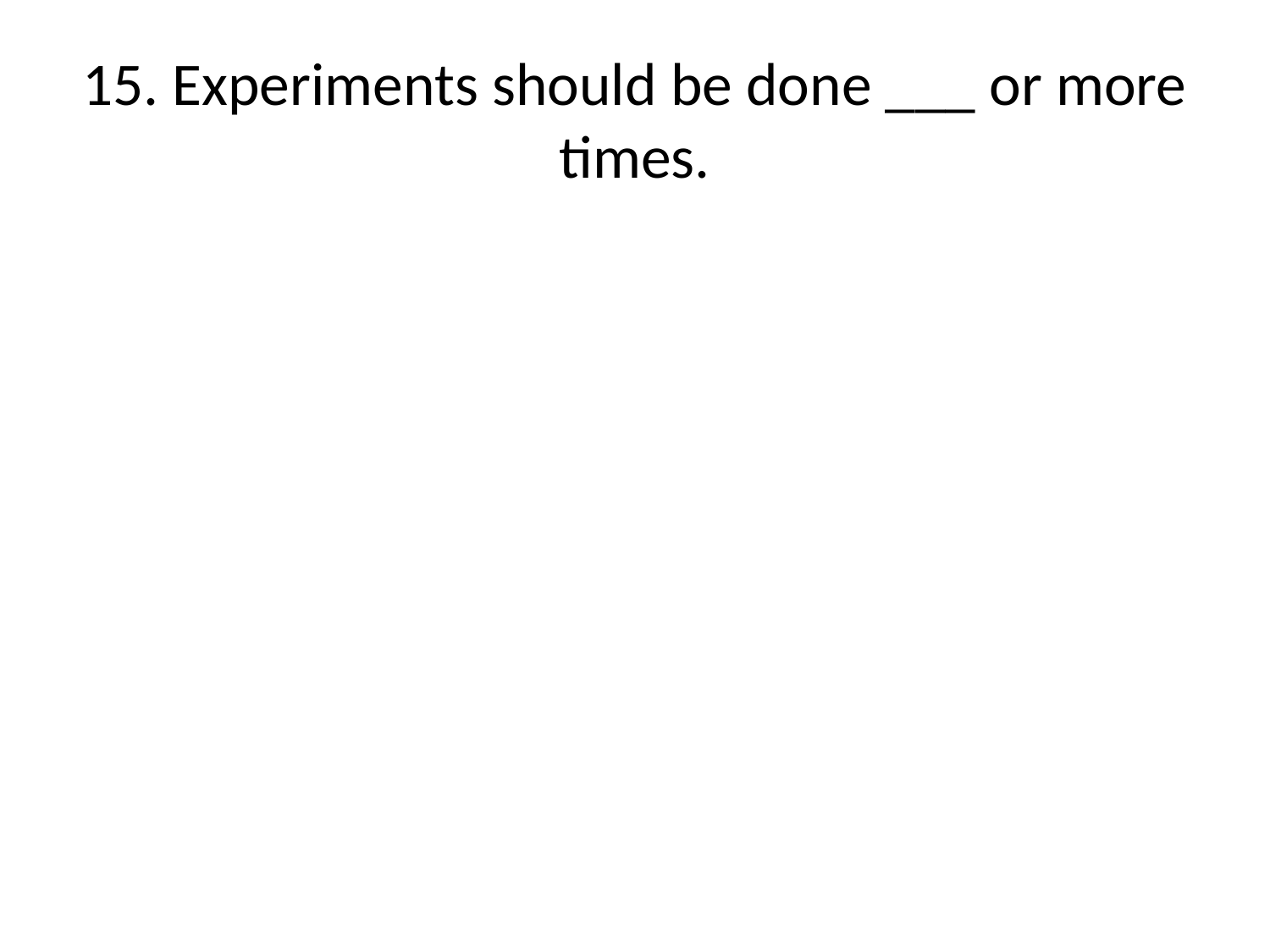

# 15. Experiments should be done ___ or more times.